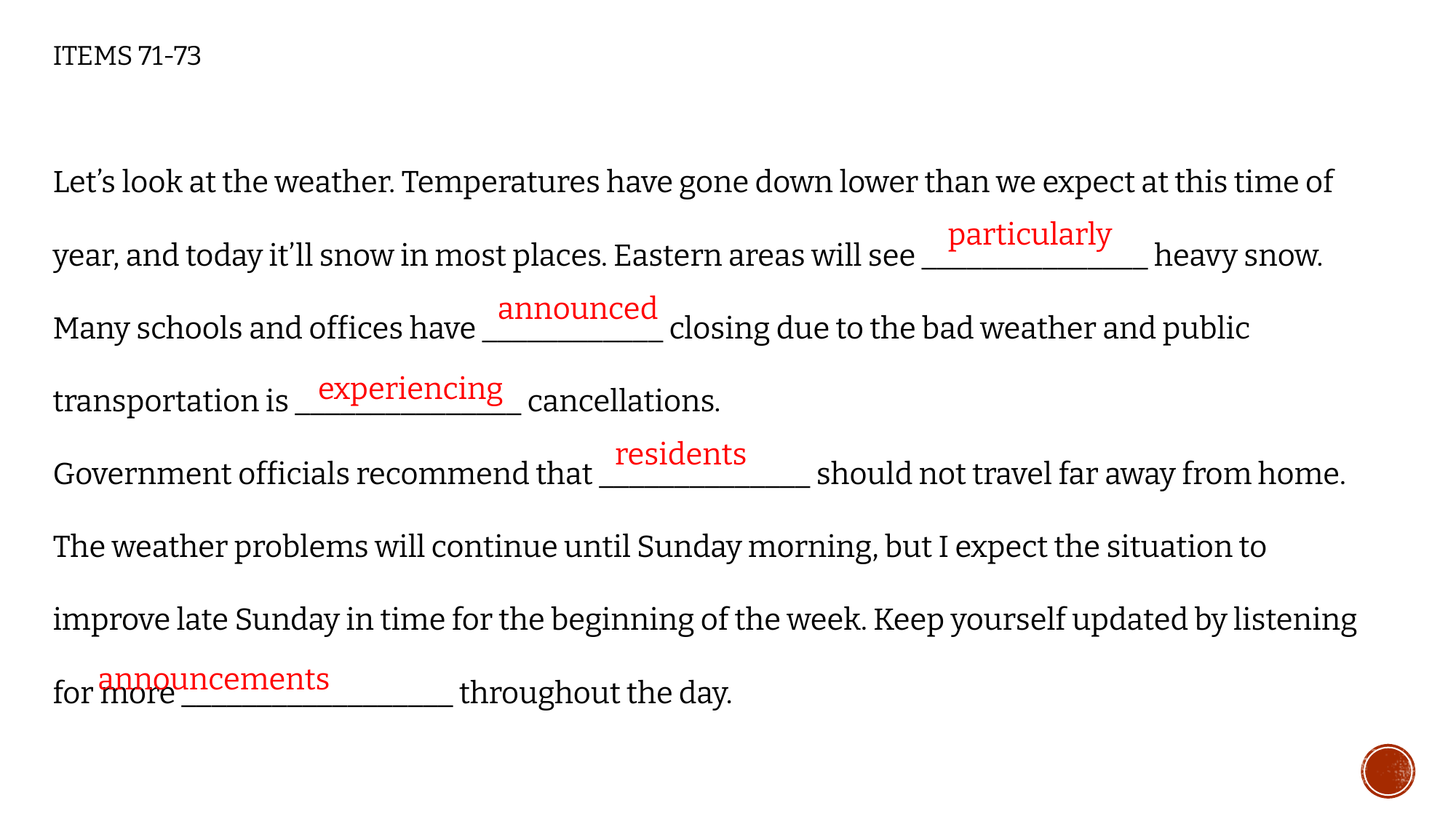

# Items 71-73
Let’s look at the weather. Temperatures have gone down lower than we expect at this time of year, and today it’ll snow in most places. Eastern areas will see _______________ heavy snow. Many schools and offices have ____________ closing due to the bad weather and public transportation is _______________ cancellations.
Government officials recommend that ______________ should not travel far away from home. The weather problems will continue until Sunday morning, but I expect the situation to improve late Sunday in time for the beginning of the week. Keep yourself updated by listening for more __________________ throughout the day.
particularly
announced
experiencing
residents
announcements